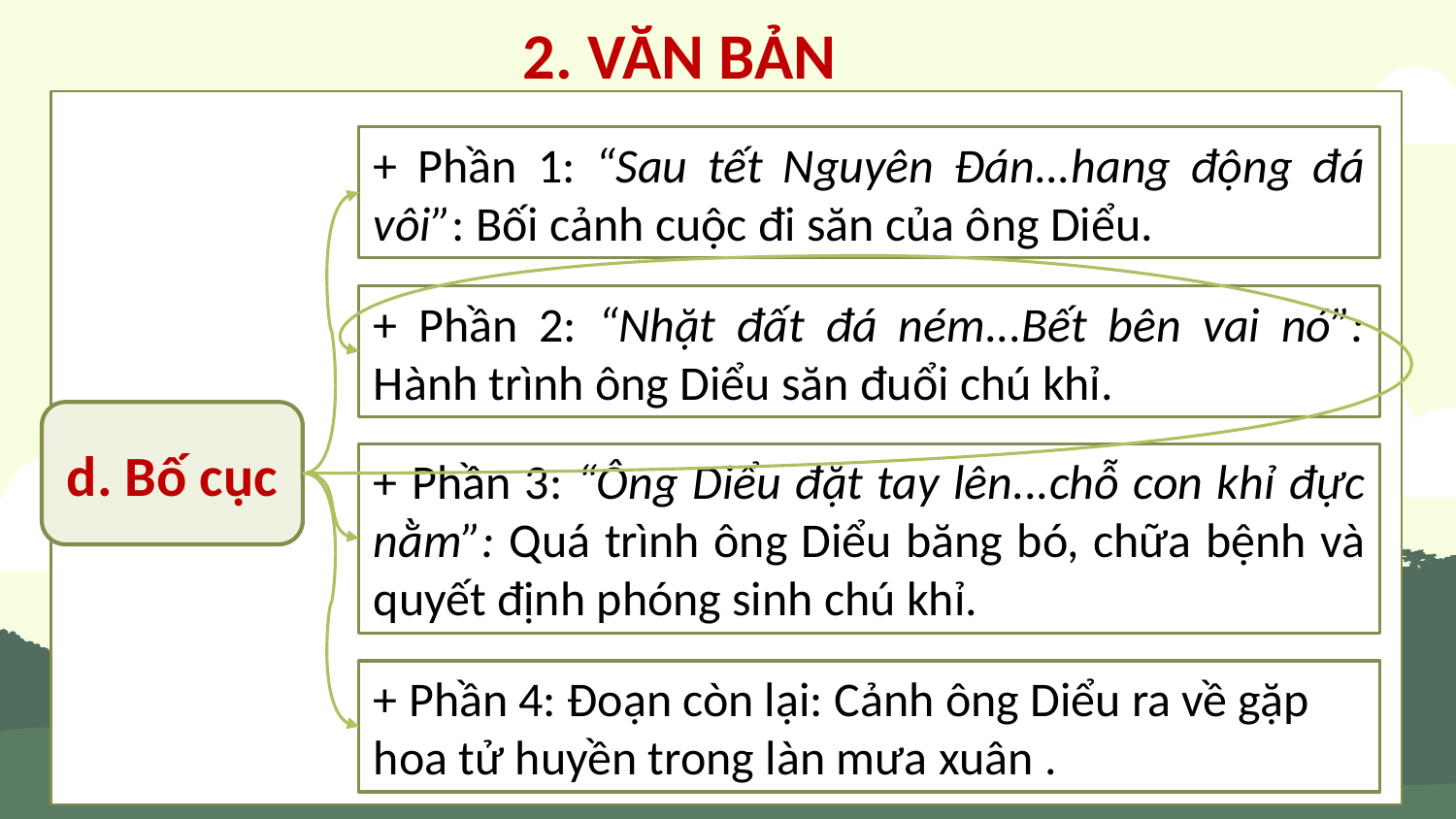

2. VĂN BẢN

+ Phần 1: “Sau tết Nguyên Đán...hang động đá vôi”: Bối cảnh cuộc đi săn của ông Diểu.
+ Phần 2: “Nhặt đất đá ném...Bết bên vai nó”: Hành trình ông Diểu săn đuổi chú khỉ.
d. Bố cục
+ Phần 3: “Ông Diểu đặt tay lên...chỗ con khỉ đực nằm”: Quá trình ông Diểu băng bó, chữa bệnh và quyết định phóng sinh chú khỉ.
+ Phần 4: Đoạn còn lại: Cảnh ông Diểu ra về gặp hoa tử huyền trong làn mưa xuân .